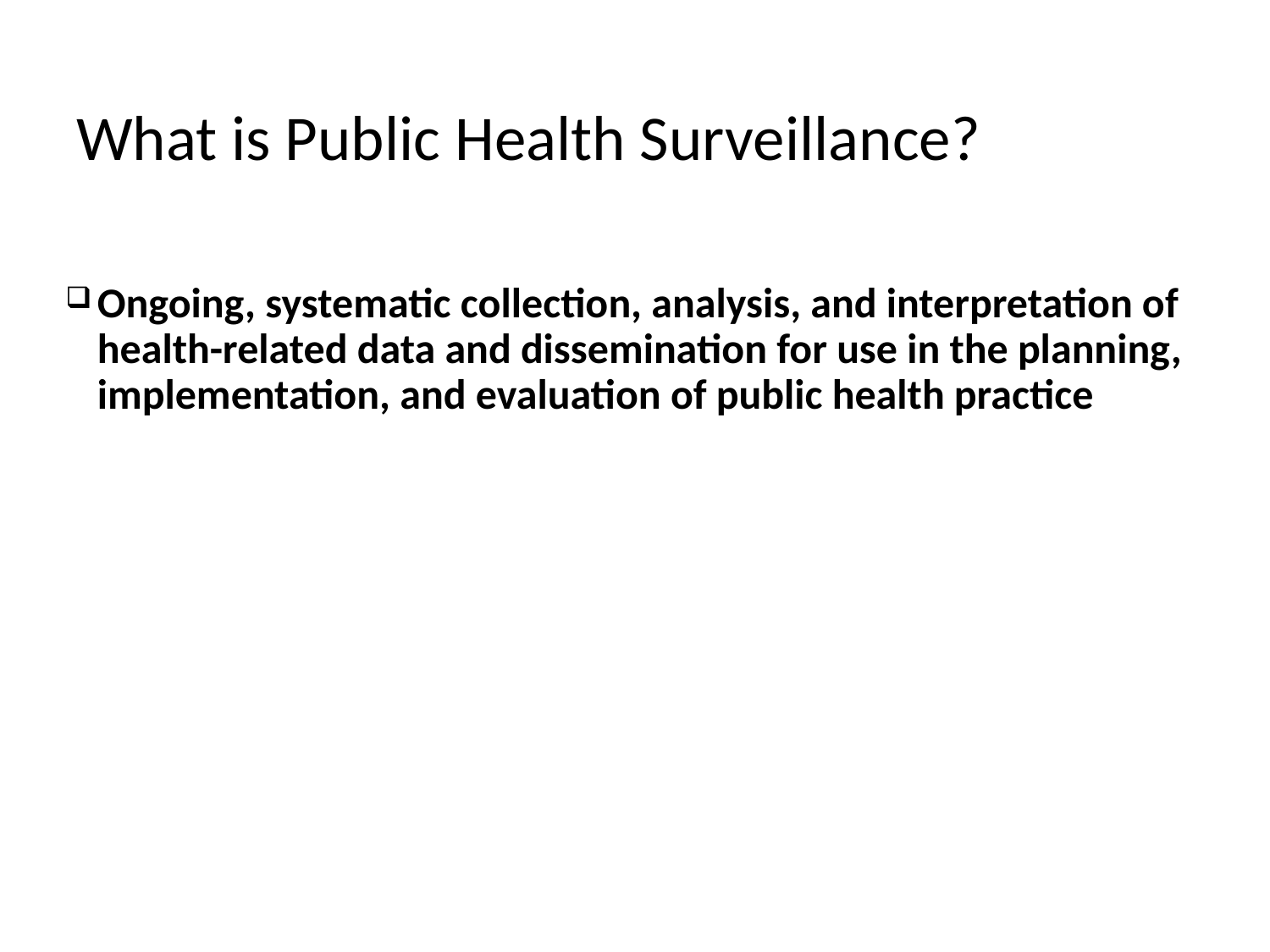

# What is Public Health Surveillance?
Ongoing, systematic collection, analysis, and interpretation of health-related data and dissemination for use in the planning, implementation, and evaluation of public health practice